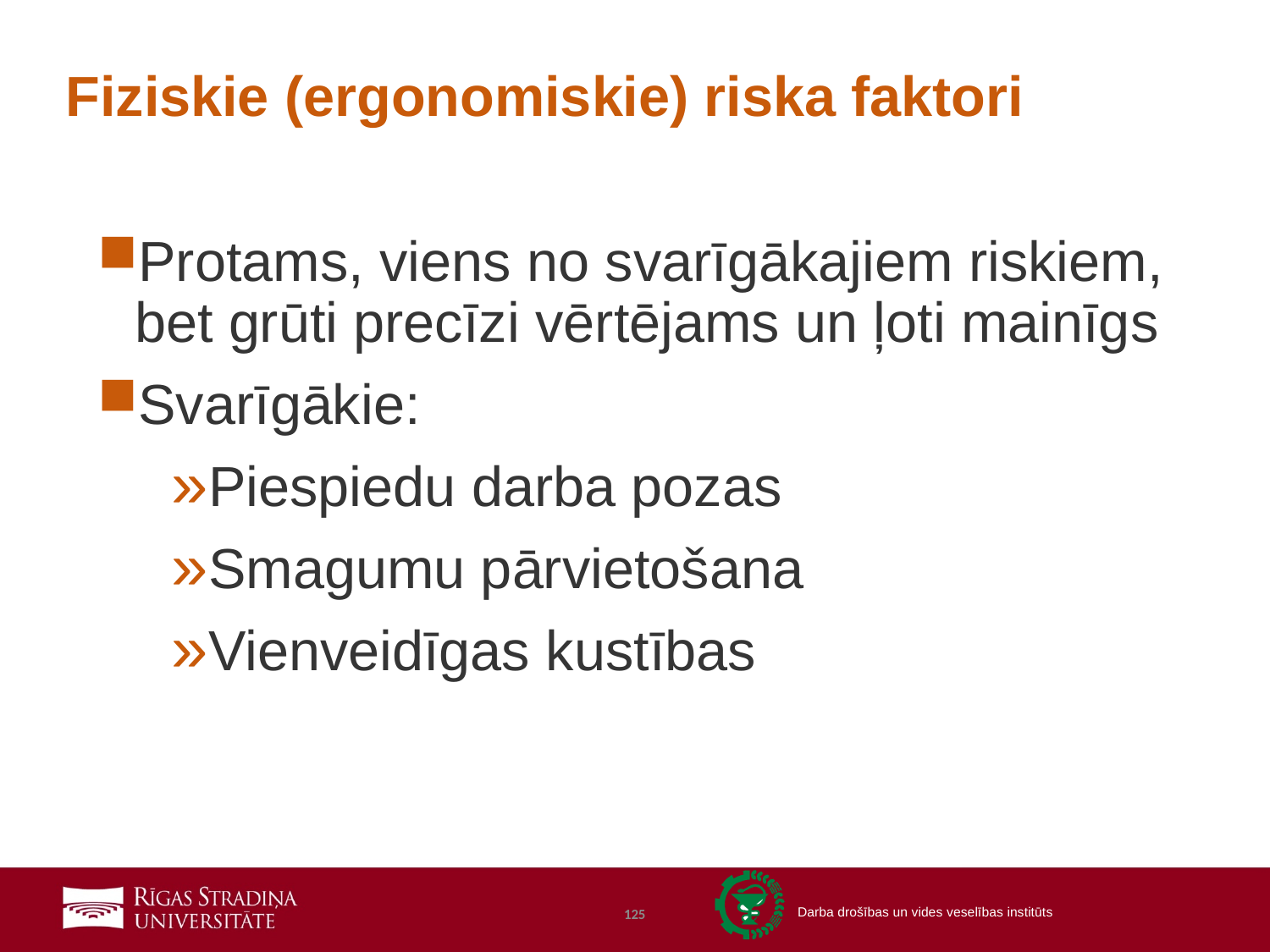

# Fiziskie (ergonomiskie) riska faktori
Protams, viens no svarīgākajiem riskiem, bet grūti precīzi vērtējams un ļoti mainīgs
Svarīgākie:
Piespiedu darba pozas
Smagumu pārvietošana
Vienveidīgas kustības
125